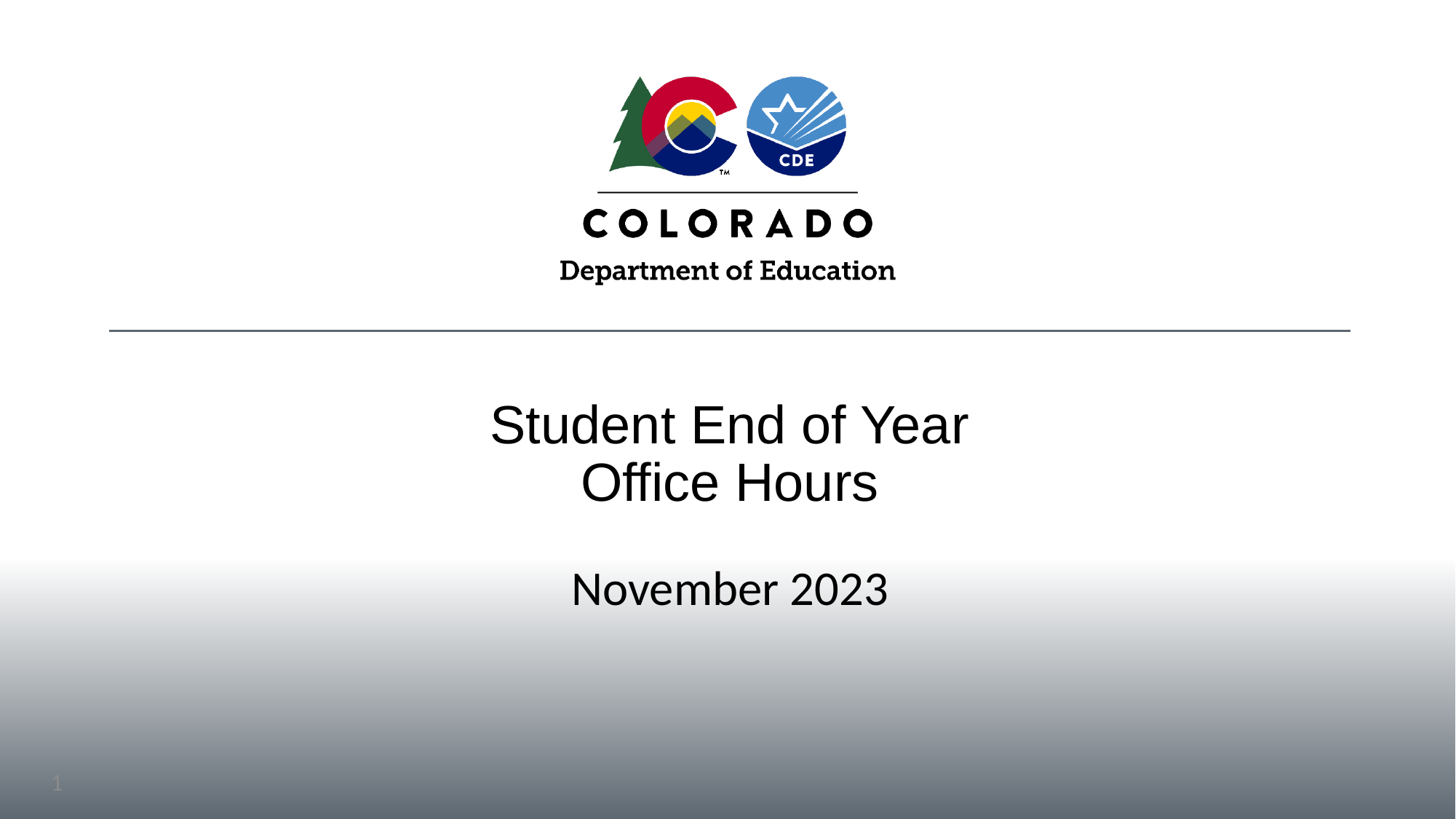

# Student End of Year Office Hours
November 2023
1